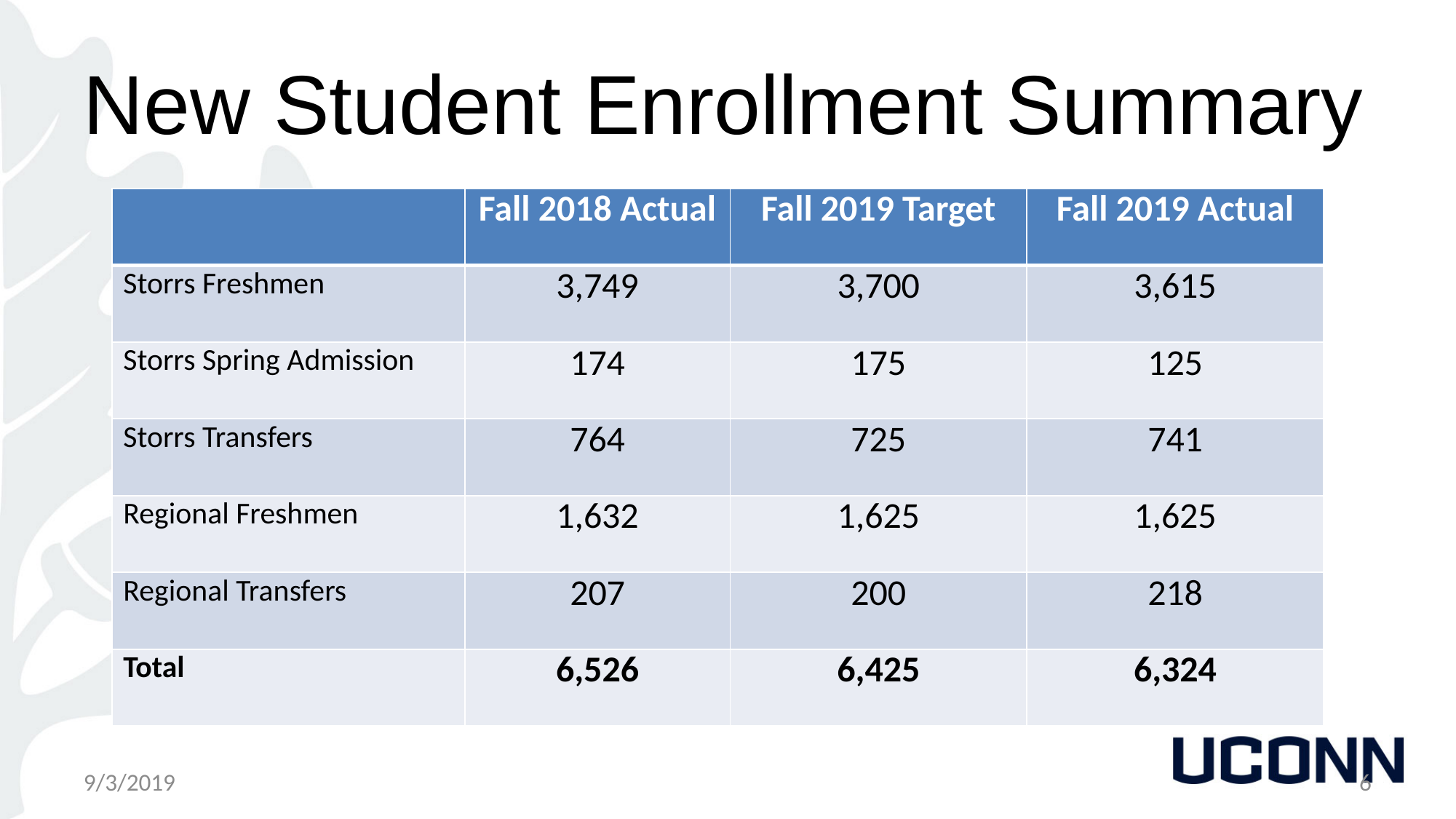

# New Student Enrollment Summary
|  | Fall 2018 Actual | Fall 2019 Target | Fall 2019 Actual |
| --- | --- | --- | --- |
| Storrs Freshmen | 3,749 | 3,700 | 3,615 |
| Storrs Spring Admission | 174 | 175 | 125 |
| Storrs Transfers | 764 | 725 | 741 |
| Regional Freshmen | 1,632 | 1,625 | 1,625 |
| Regional Transfers | 207 | 200 | 218 |
| Total | 6,526 | 6,425 | 6,324 |
9/3/2019
6